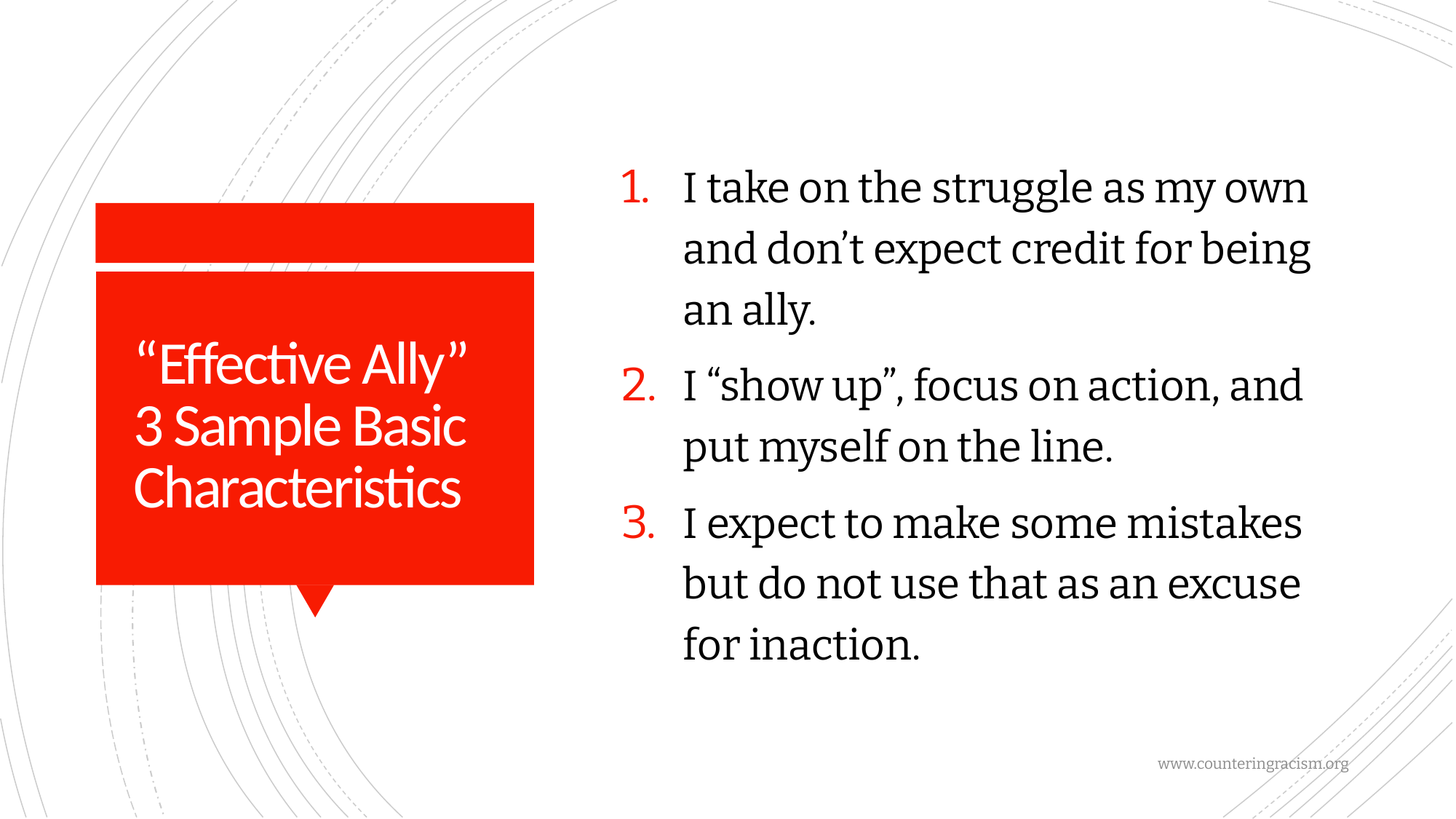

I take on the struggle as my own and don’t expect credit for being an ally.
I “show up”, focus on action, and put myself on the line.
I expect to make some mistakes but do not use that as an excuse for inaction.
# “Effective Ally” 3 Sample Basic Characteristics
www.counteringracism.org